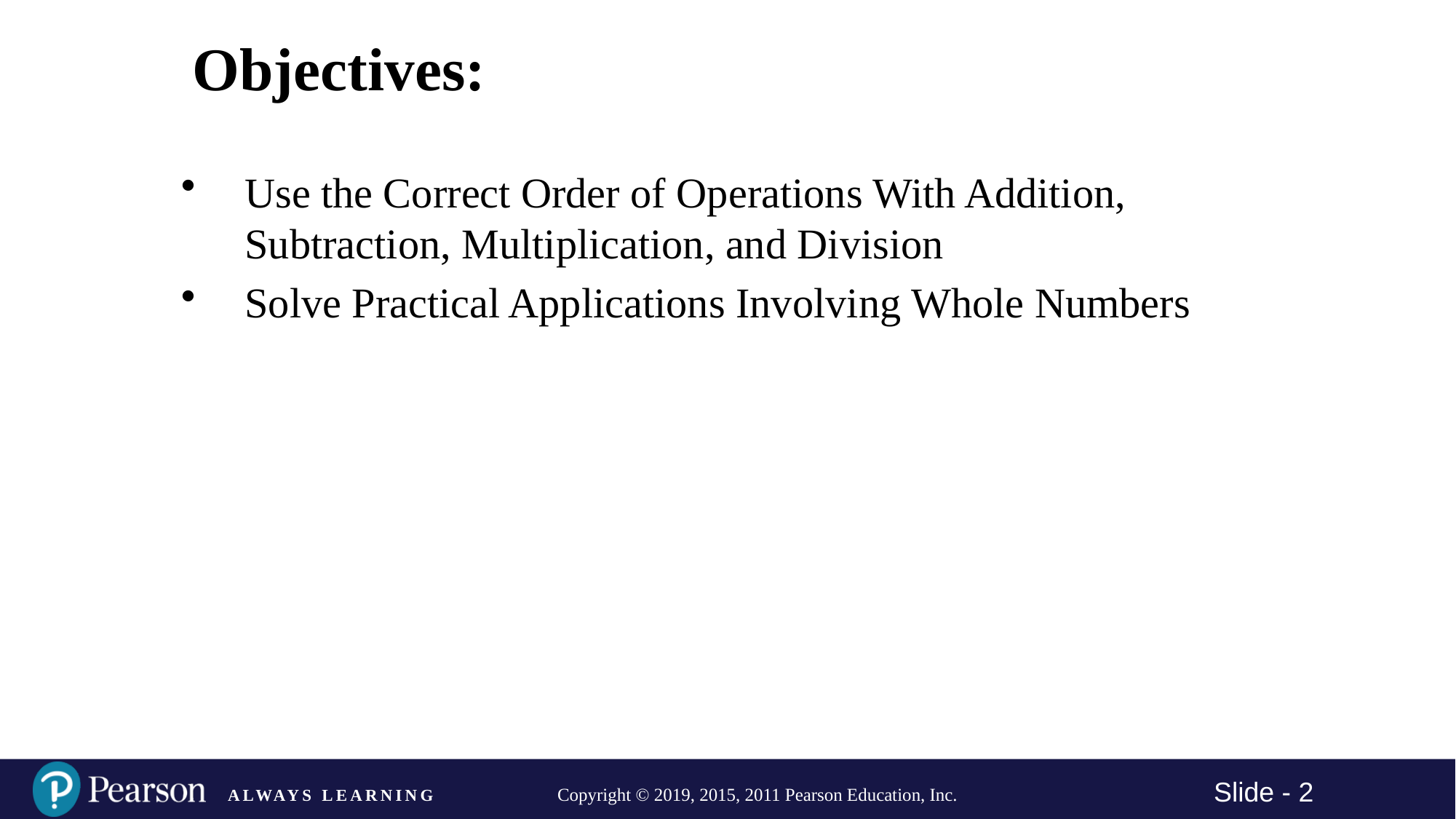

Objectives:
Use the Correct Order of Operations With Addition, Subtraction, Multiplication, and Division
Solve Practical Applications Involving Whole Numbers